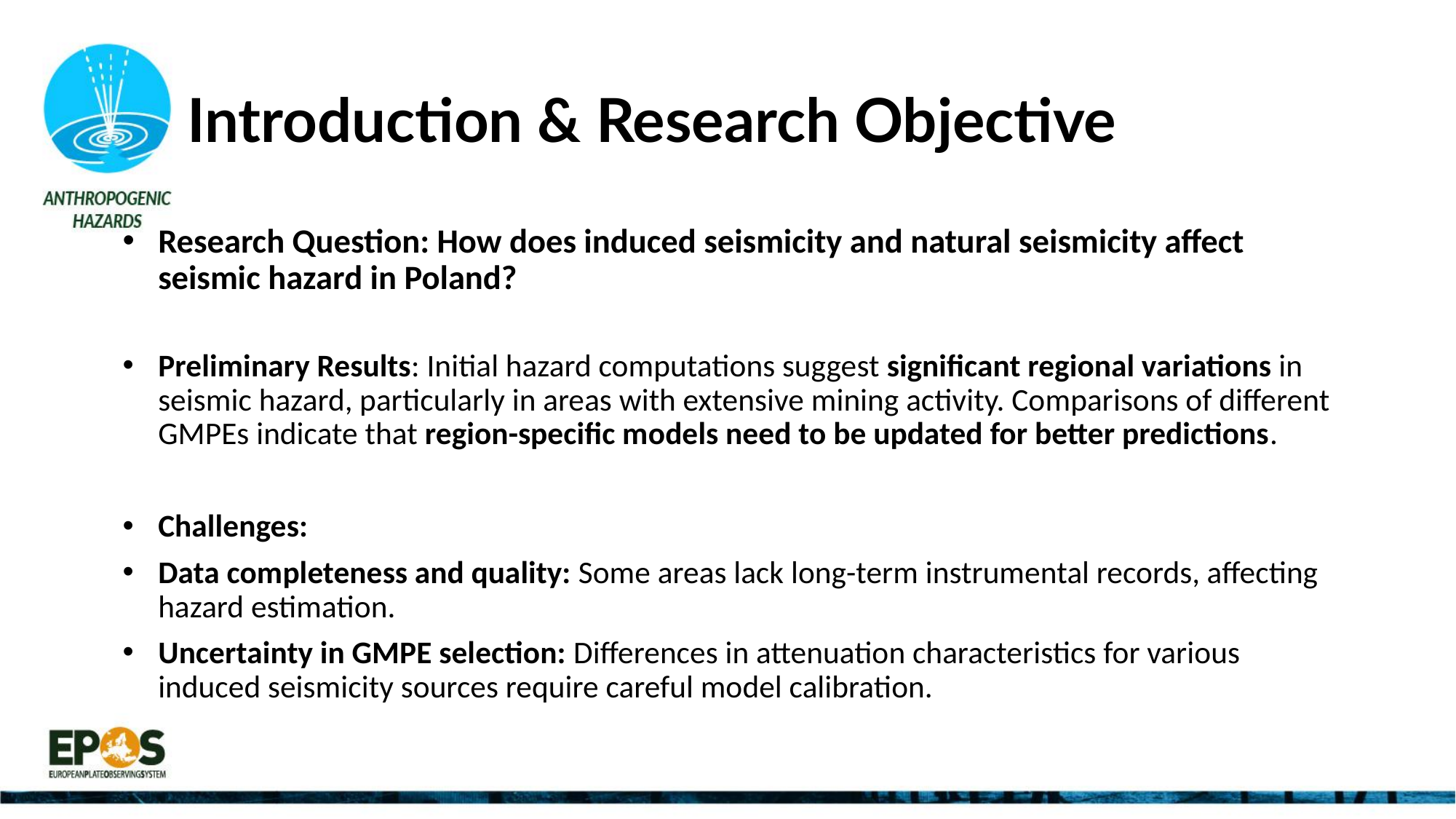

# Introduction & Research Objective
Research Question: How does induced seismicity and natural seismicity affect seismic hazard in Poland?
Preliminary Results: Initial hazard computations suggest significant regional variations in seismic hazard, particularly in areas with extensive mining activity. Comparisons of different GMPEs indicate that region-specific models need to be updated for better predictions.

Challenges:
Data completeness and quality: Some areas lack long-term instrumental records, affecting hazard estimation.
Uncertainty in GMPE selection: Differences in attenuation characteristics for various induced seismicity sources require careful model calibration.